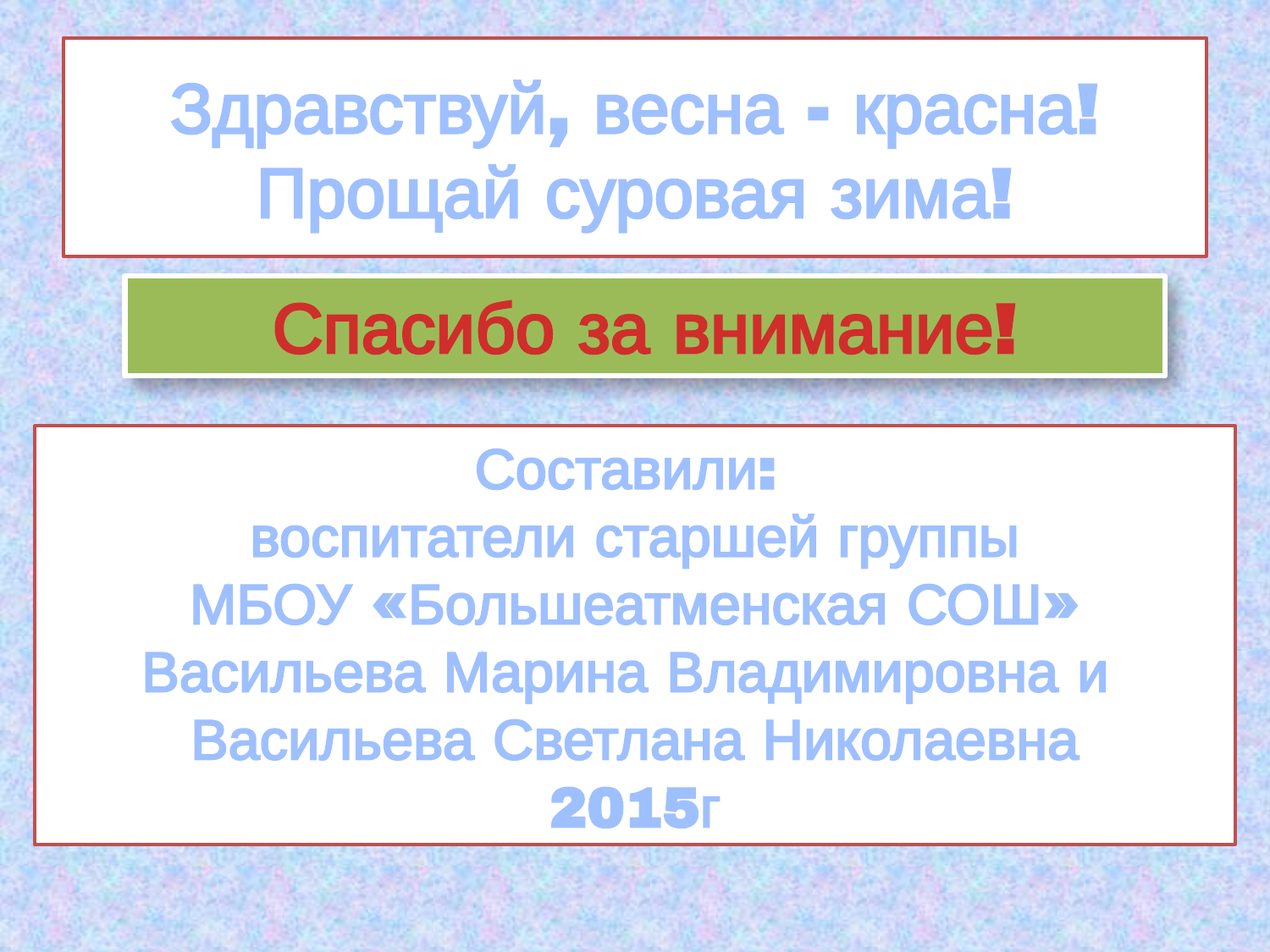

# Здравствуй, весна - красна! Прощай суровая зима!
Спасибо за внимание!
Составили:
воспитатели старшей группы
МБОУ «Большеатменская СОШ»
Васильева Марина Владимировна и
Васильева Светлана Николаевна
2015г